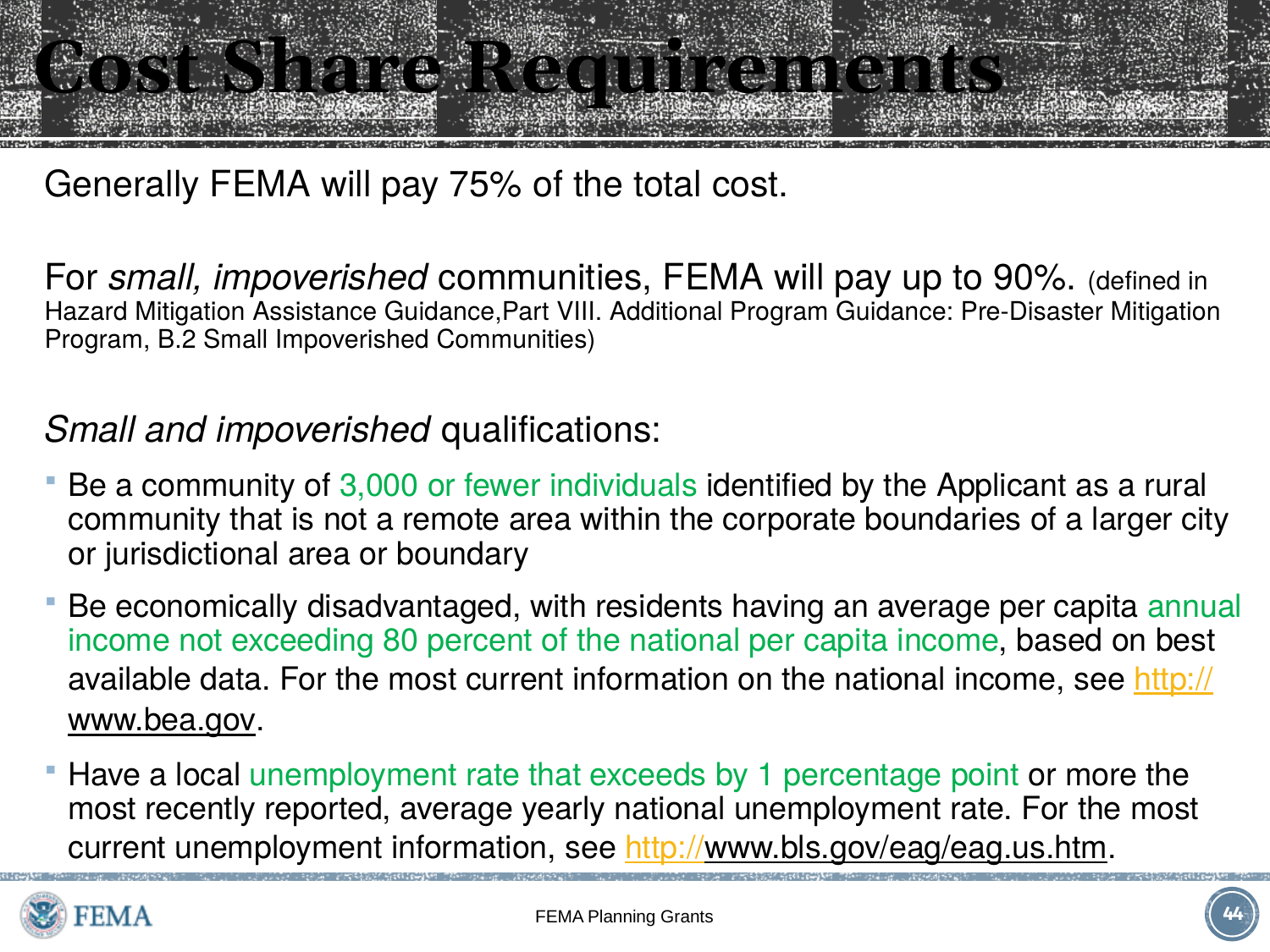

# Cost Share Requirements
Generally FEMA will pay 75% of the total cost.
For small, impoverished communities, FEMA will pay up to 90%. (defined in Hazard Mitigation Assistance Guidance,Part VIII. Additional Program Guidance: Pre-Disaster Mitigation Program, B.2 Small Impoverished Communities)

Small and impoverished qualifications:
Be a community of 3,000 or fewer individuals identified by the Applicant as a rural community that is not a remote area within the corporate boundaries of a larger city or jurisdictional area or boundary
Be economically disadvantaged, with residents having an average per capita annual income not exceeding 80 percent of the national per capita income, based on best available data. For the most current information on the national income, see http://www.bea.gov.
Have a local unemployment rate that exceeds by 1 percentage point or more the most recently reported, average yearly national unemployment rate. For the most current unemployment information, see http://www.bls.gov/eag/eag.us.htm.

44
FEMA Planning Grants